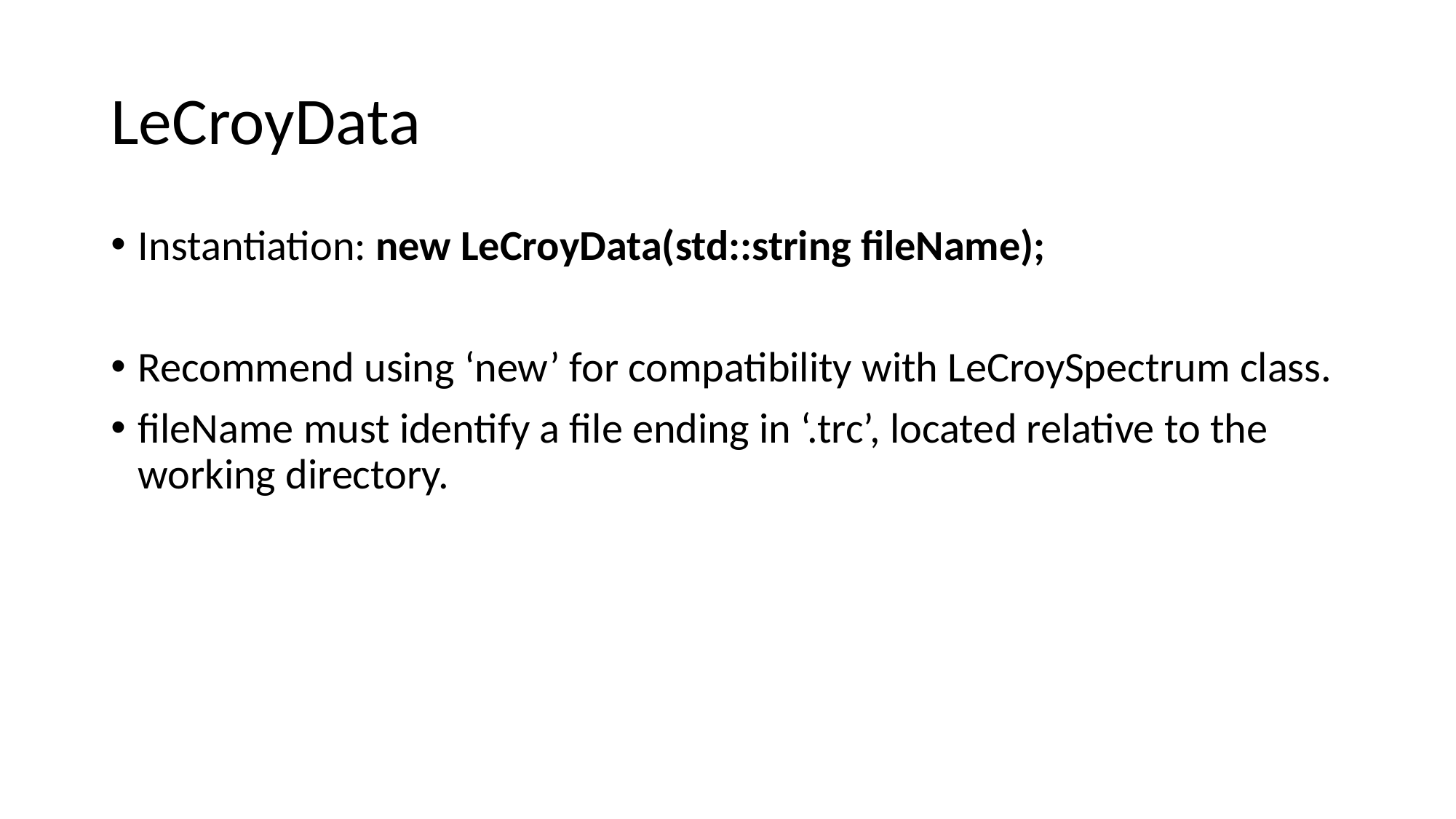

# LeCroyData
Instantiation: new LeCroyData(std::string fileName);

Recommend using ‘new’ for compatibility with LeCroySpectrum class.
fileName must identify a file ending in ‘.trc’, located relative to the working directory.